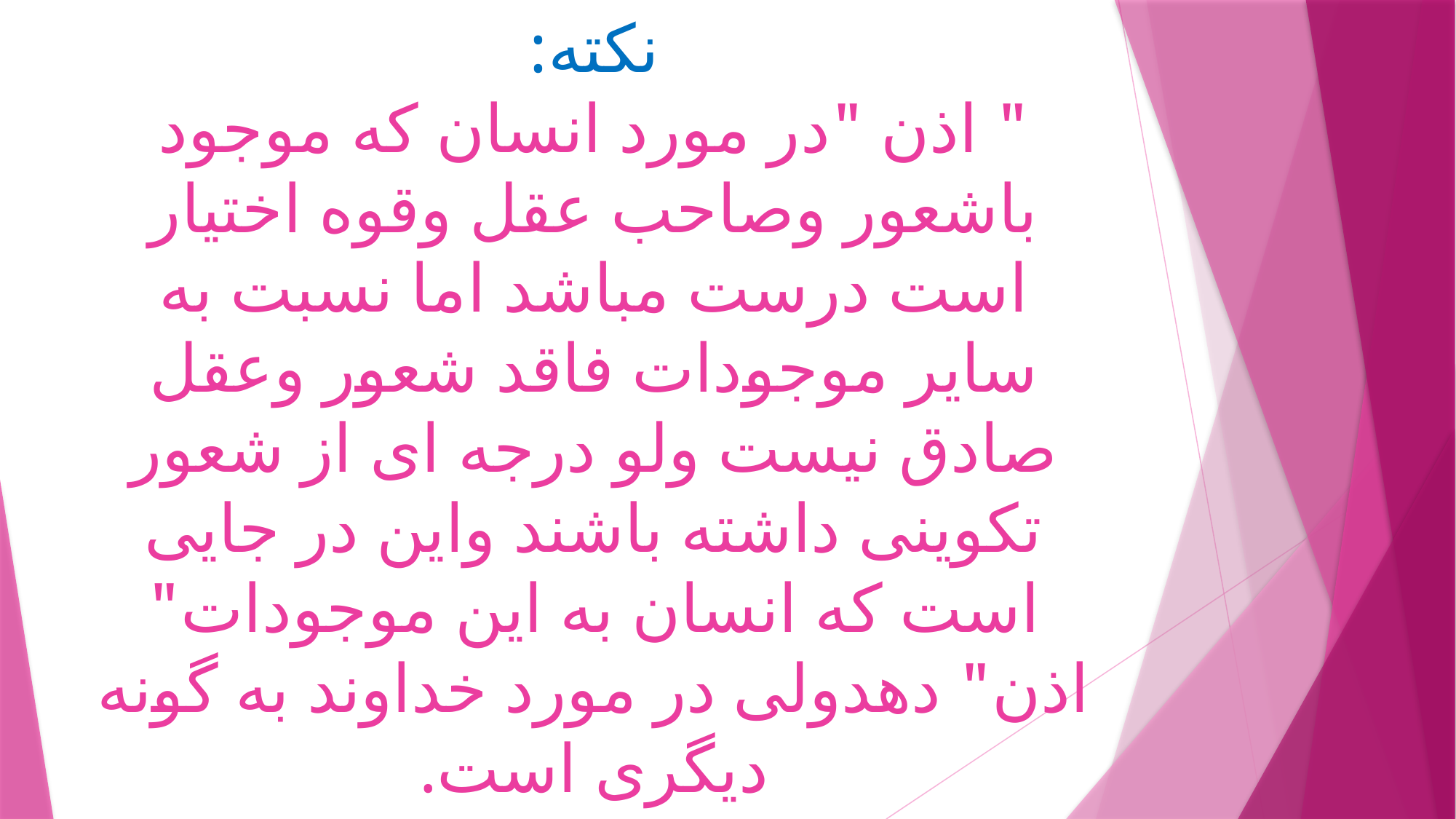

# نکته:
" اذن "در مورد انسان که موجود باشعور وصاحب عقل وقوه اختیار است درست مباشد اما نسبت به سایر موجودات فاقد شعور وعقل صادق نیست ولو درجه ای از شعور تکوینی داشته باشند واین در جایی است که انسان به این موجودات" اذن" دهدولی در مورد خداوند به گونه دیگری است.